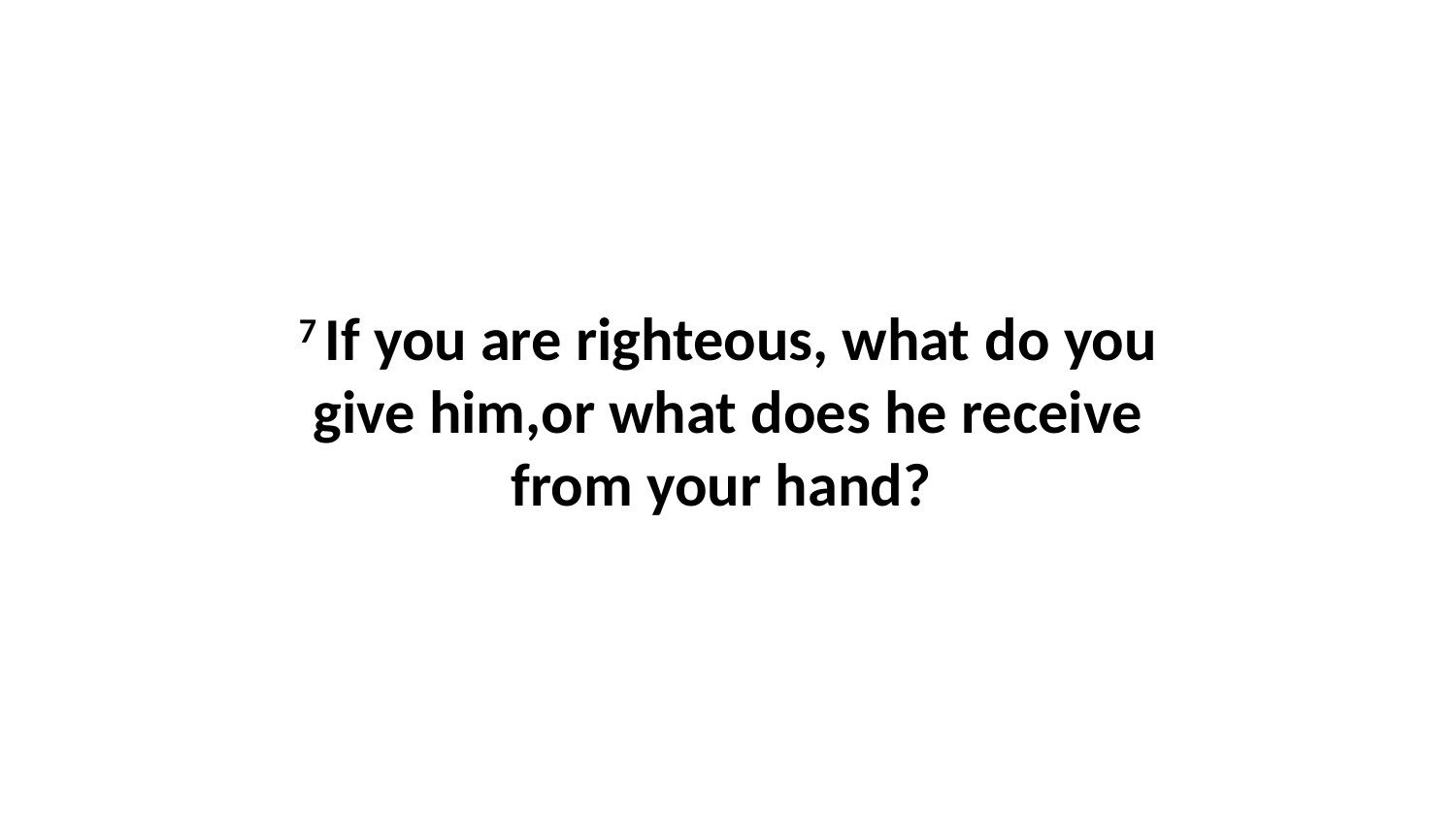

7 If you are righteous, what do you give him,or what does he receive from your hand?